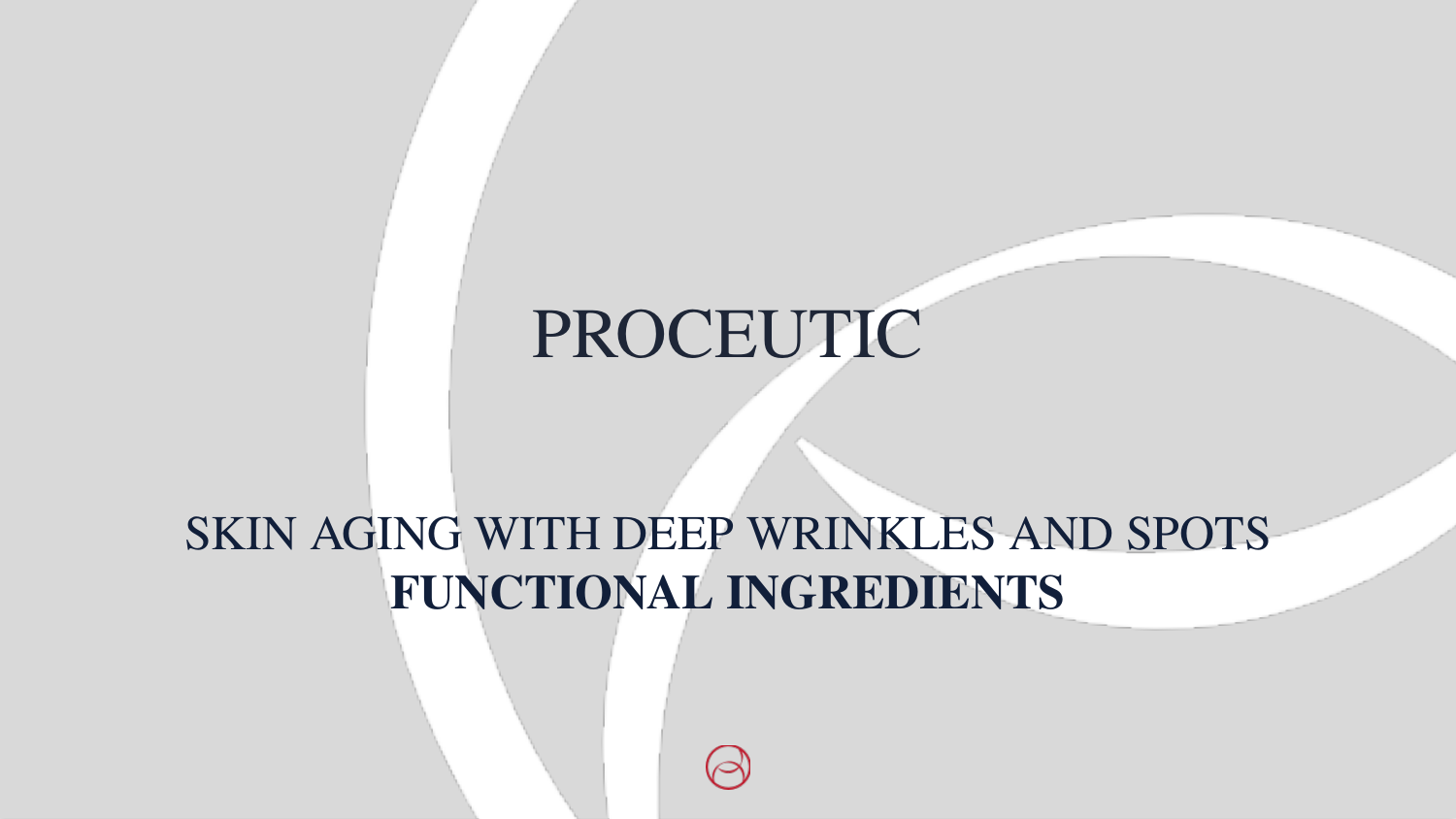

PROCEUTIC
SKIN AGING WITH DEEP WRINKLES AND SPOTS
FUNCTIONAL INGREDIENTS